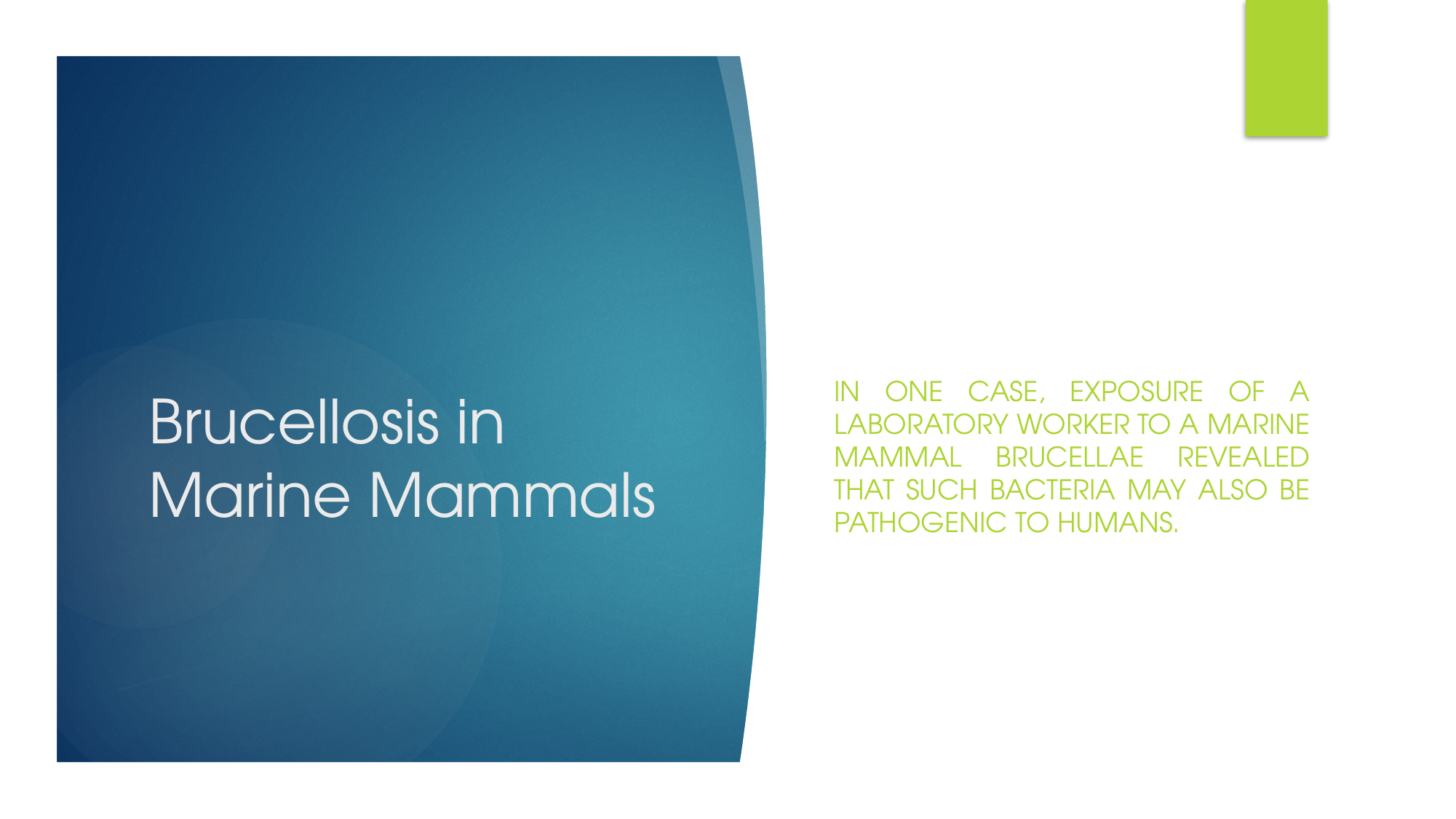

in one case, exposure of a laboratory worker to a marine mammal brucellae revealed that such bacteria may also be pathogenic to humans.
# Brucellosis in Marine Mammals